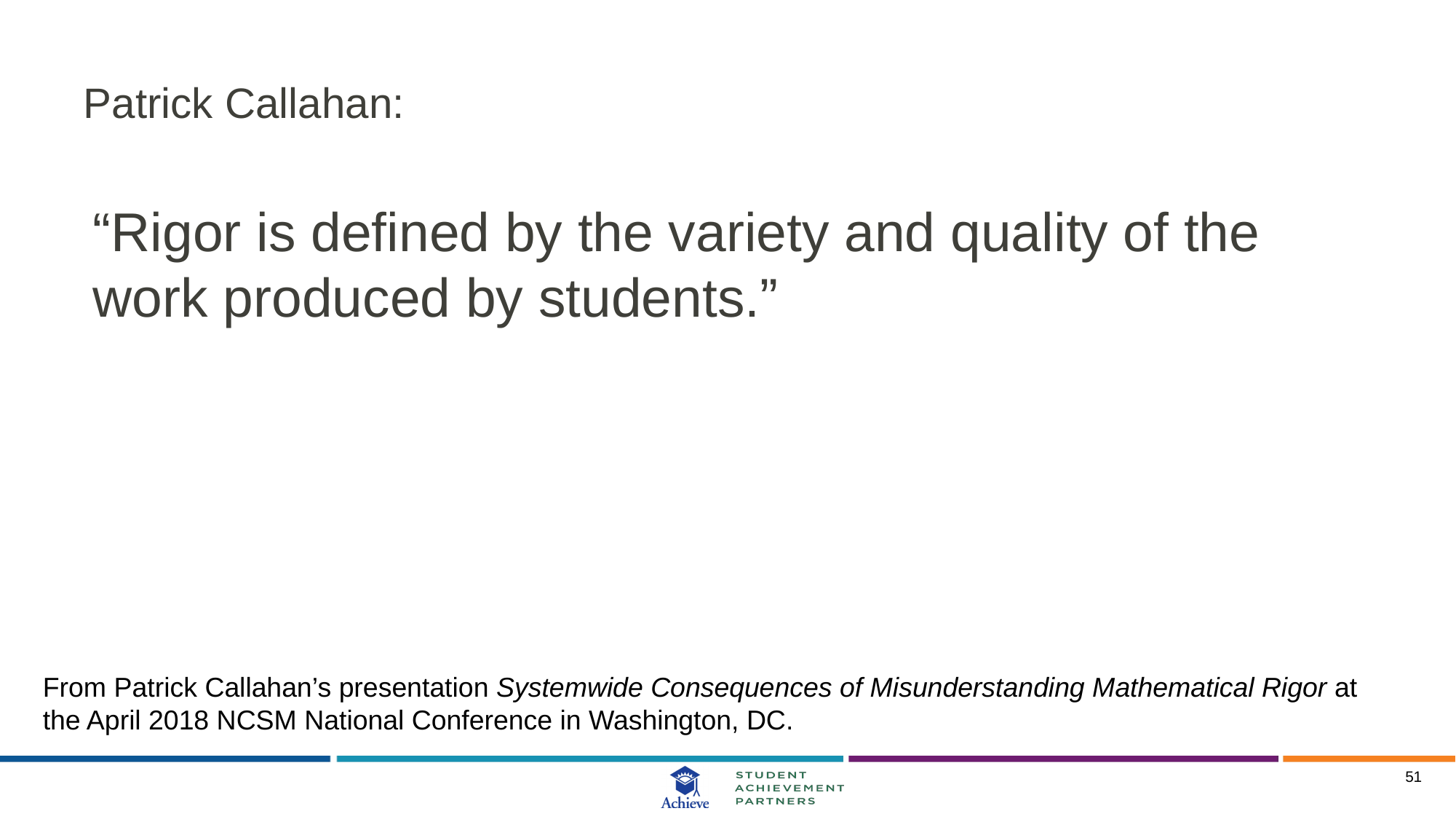

# Patrick Callahan:
“Rigor is defined by the variety and quality of the work produced by students.”
From Patrick Callahan’s presentation Systemwide Consequences of Misunderstanding Mathematical Rigor at the April 2018 NCSM National Conference in Washington, DC.